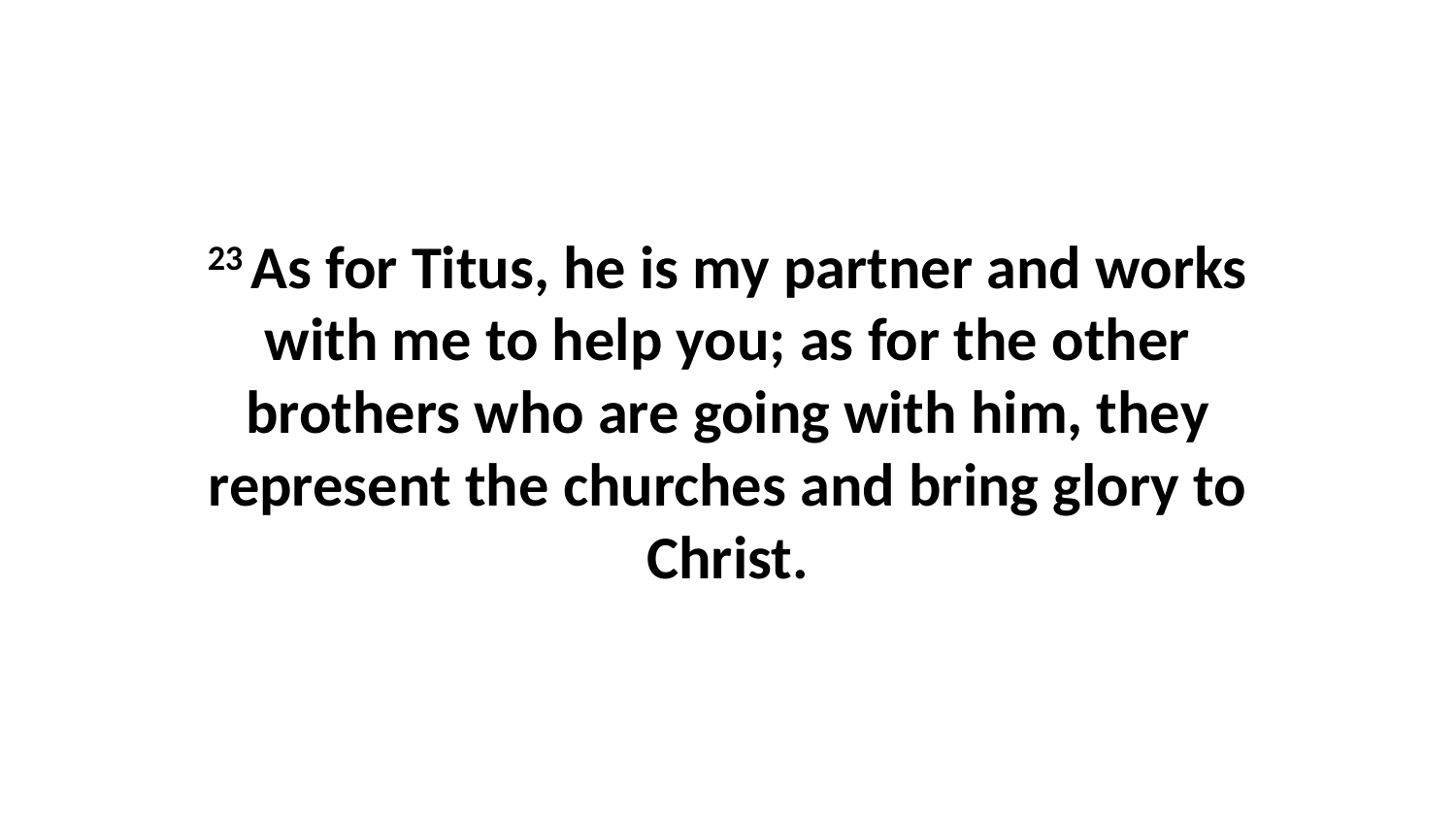

23 As for Titus, he is my partner and works with me to help you; as for the other brothers who are going with him, they represent the churches and bring glory to Christ.